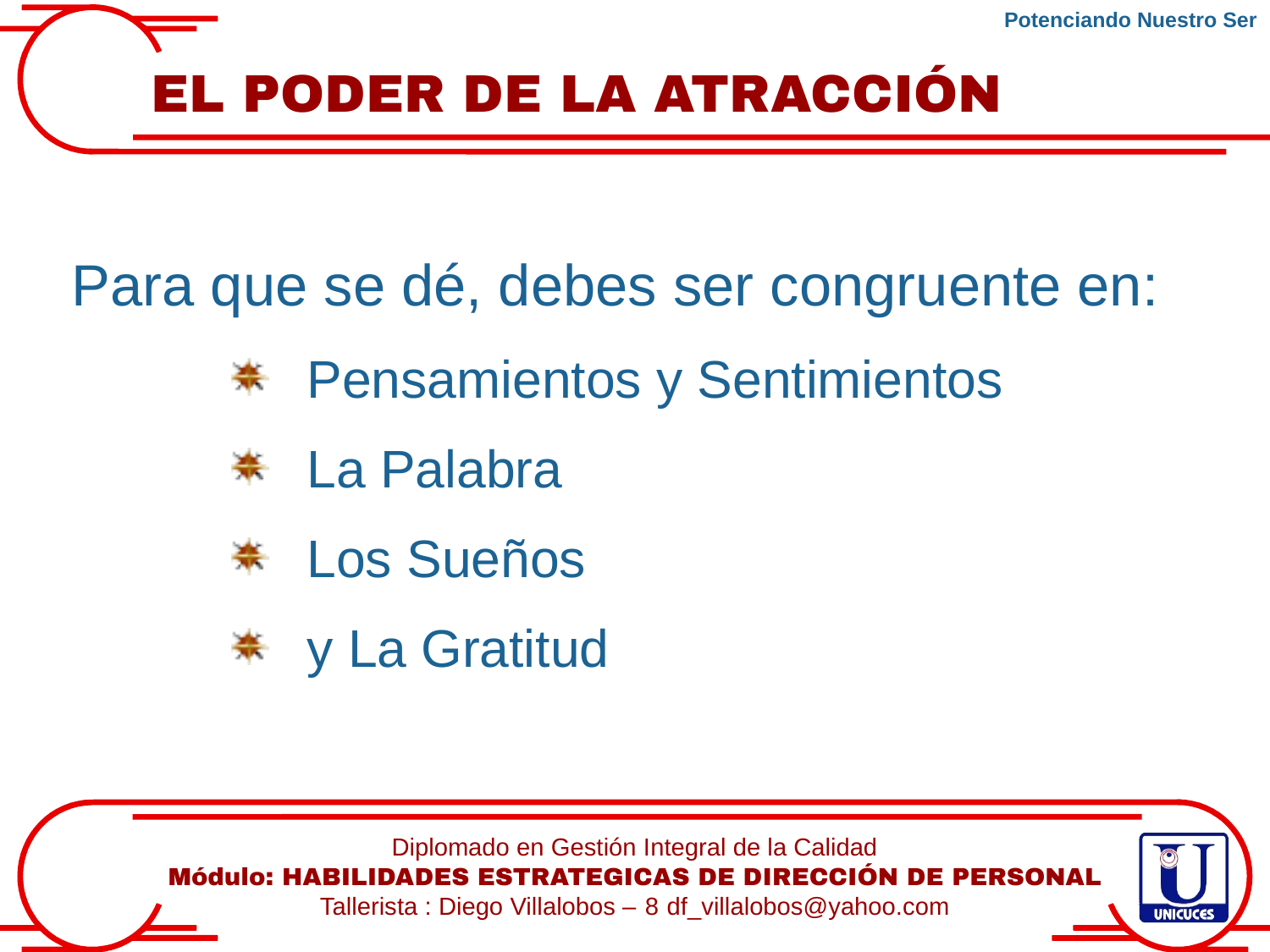

Potenciando Nuestro Ser
EL PODER DE LA ATRACCIÓN
Para que se dé, debes ser congruente en:
Pensamientos y Sentimientos
La Palabra
Los Sueños
y La Gratitud